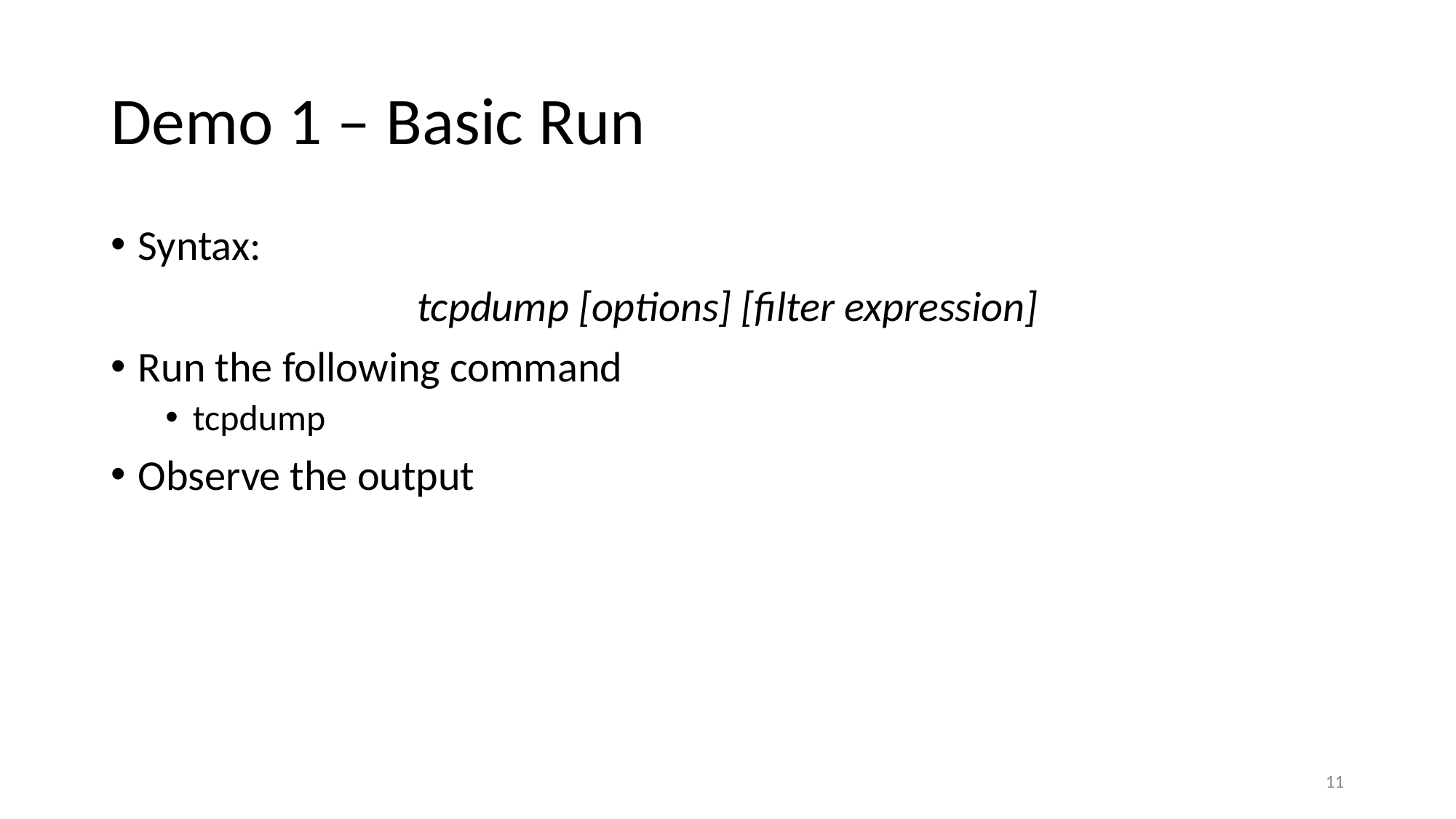

# Demo 1 – Basic Run
Syntax:
tcpdump [options] [filter expression]
Run the following command
tcpdump
Observe the output

11